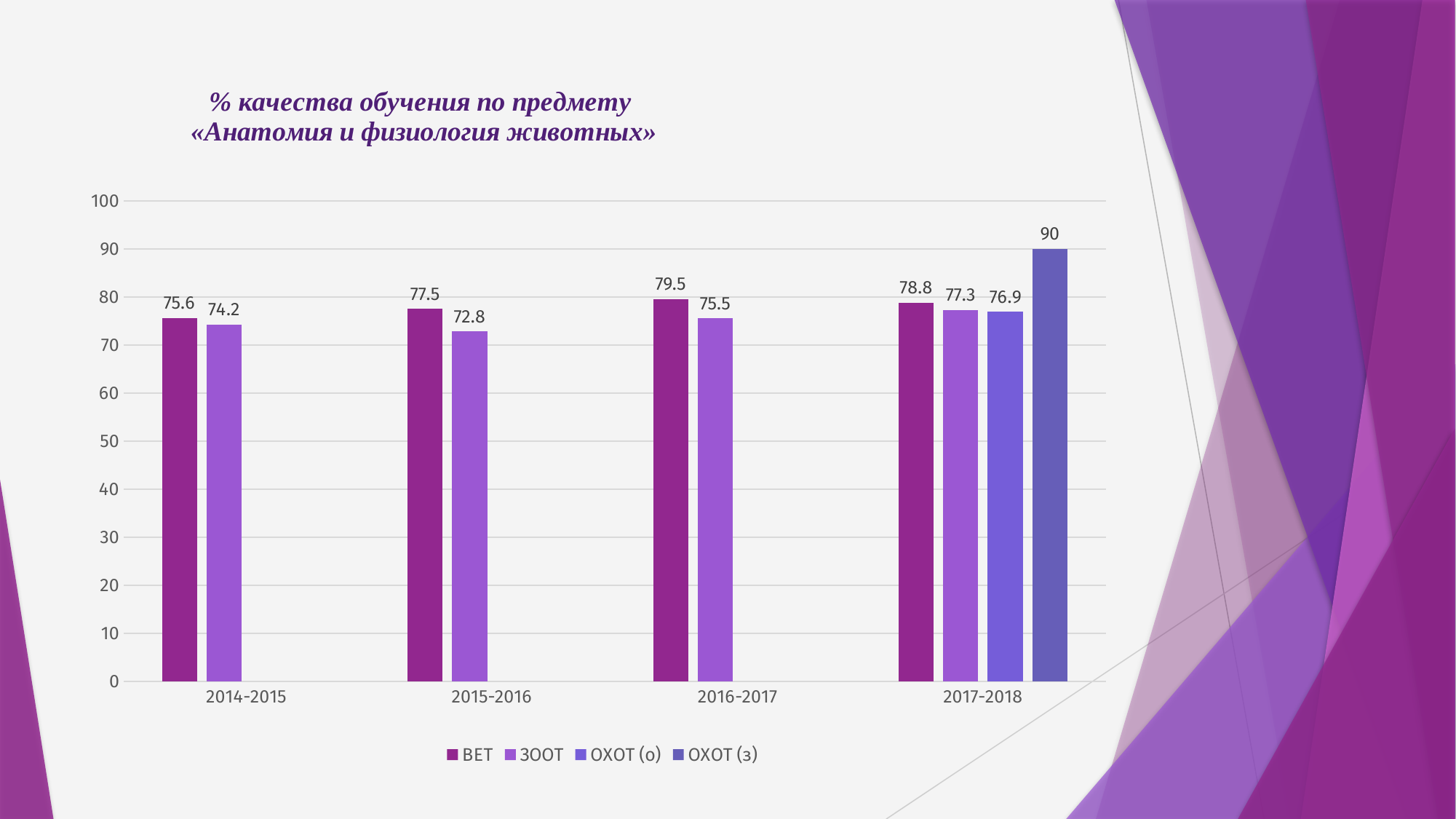

### Chart: % качества обучения по предмету
«Анатомия и физиология животных»

| Category | ВЕТ | ЗООТ | ОХОТ (о) | ОХОТ (з) |
|---|---|---|---|---|
| 2014-2015 | 75.6 | 74.2 | None | None |
| 2015-2016 | 77.5 | 72.8 | None | None |
| 2016-2017 | 79.5 | 75.5 | None | None |
| 2017-2018 | 78.8 | 77.3 | 76.9 | 90.0 |